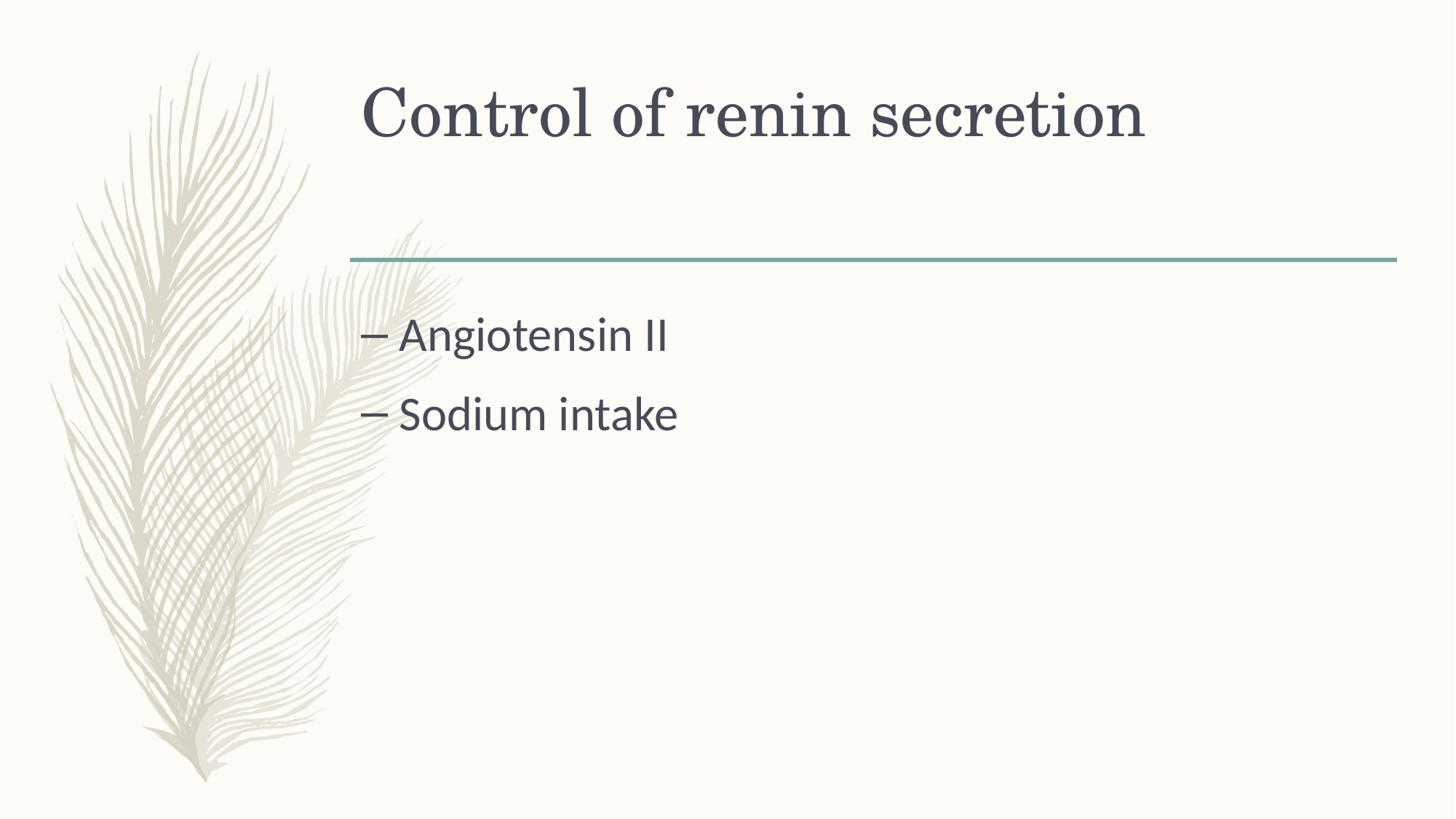

# Control of renin secretion
Angiotensin II
Sodium intake